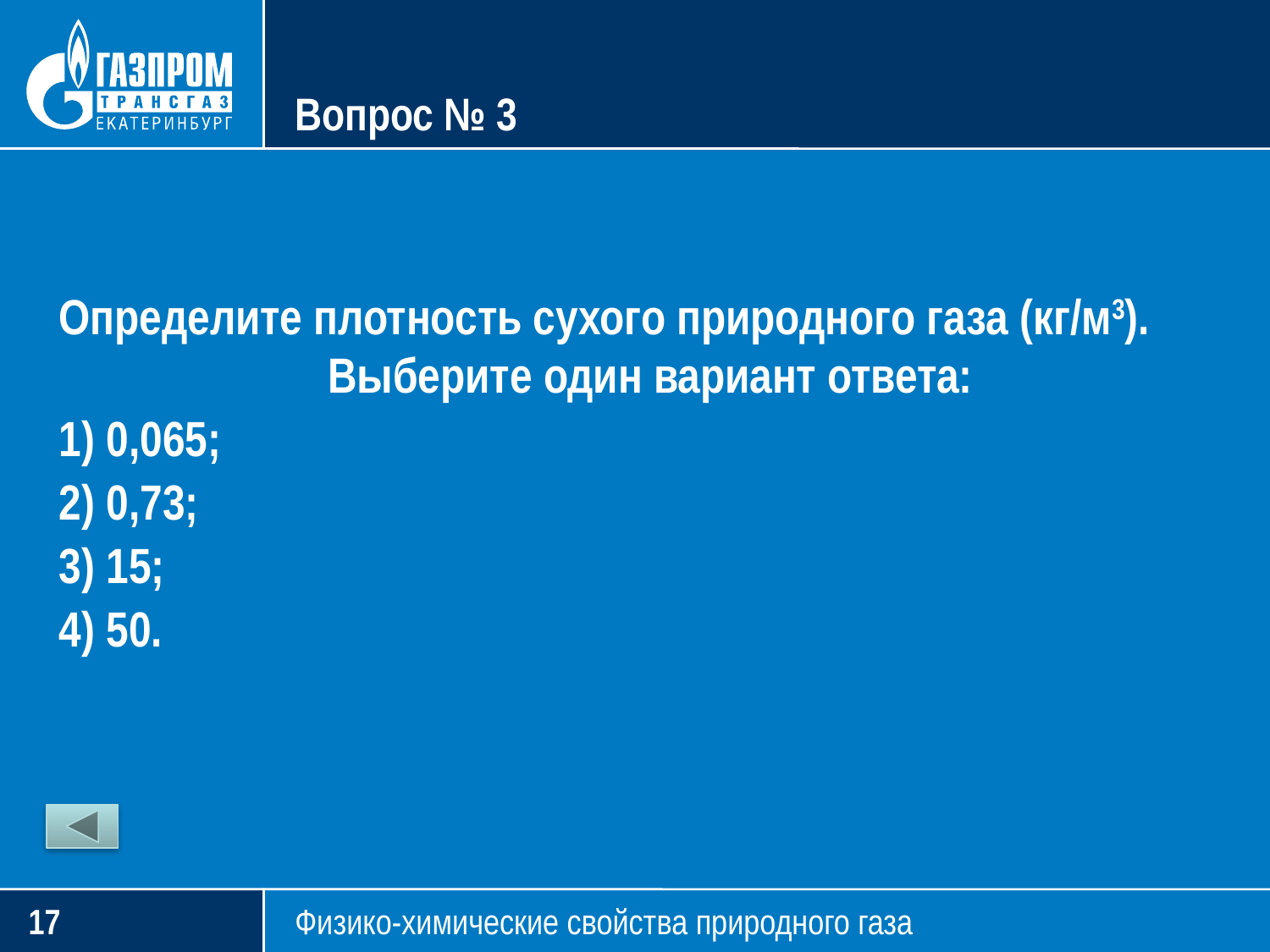

# Вопрос № 3
Определите плотность сухого природного газа (кг/м3).
Выберите один вариант ответа:
0,065;
0,73;
15;
50.

17
Физико-химические свойства природного газа